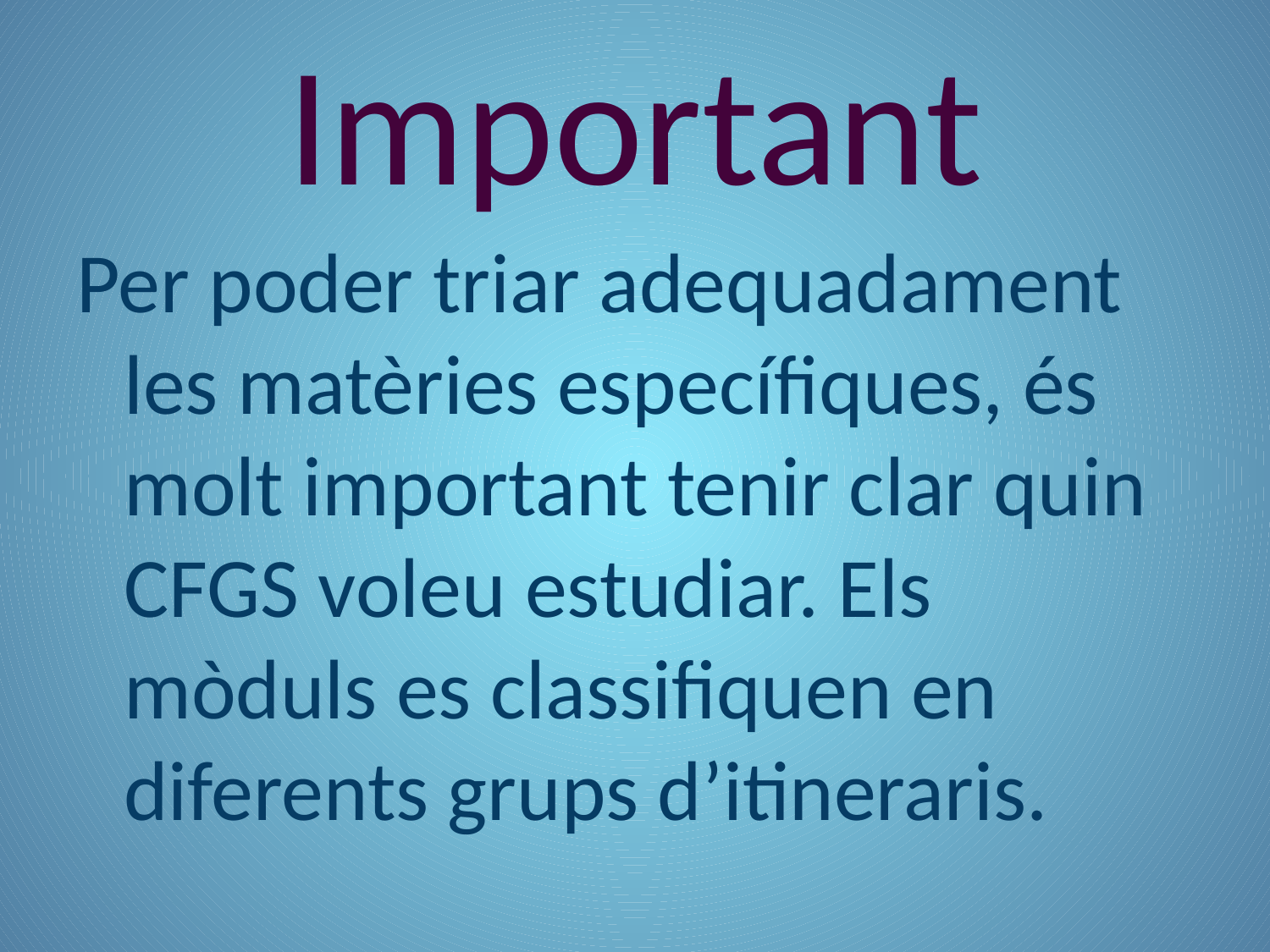

# Important
Per poder triar adequadament les matèries específiques, és molt important tenir clar quin CFGS voleu estudiar. Els mòduls es classifiquen en diferents grups d’itineraris.